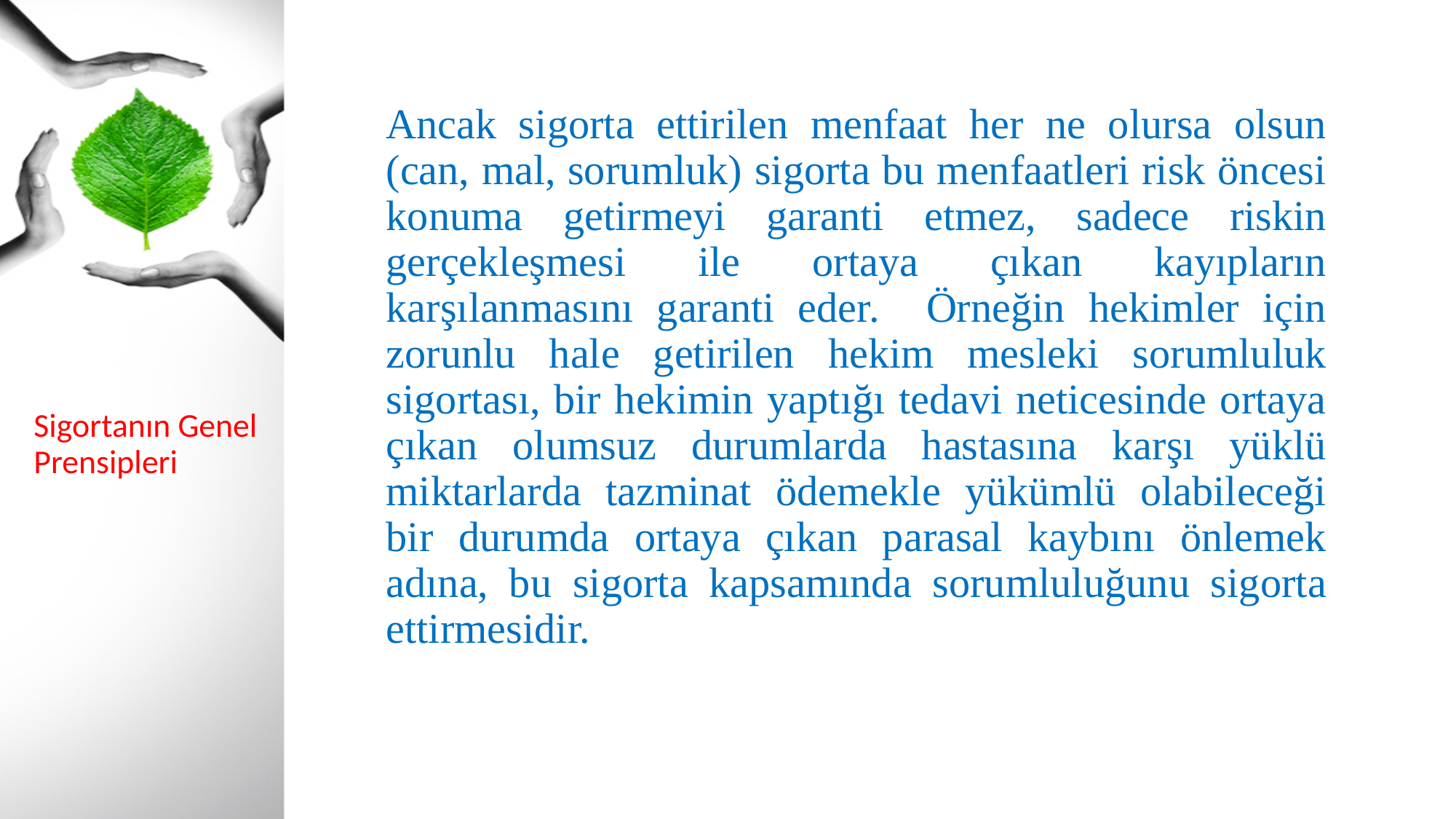

Ancak sigorta ettirilen menfaat her ne olursa olsun (can, mal, sorumluk) sigorta bu menfaatleri risk öncesi konuma getirmeyi garanti etmez, sadece riskin gerçekleşmesi ile ortaya çıkan kayıpların karşılanmasını garanti eder.  Örneğin hekimler için zorunlu hale getirilen hekim mesleki sorumluluk sigortası, bir hekimin yaptığı tedavi neticesinde ortaya çıkan olumsuz durumlarda hastasına karşı yüklü miktarlarda tazminat ödemekle yükümlü olabileceği bir durumda ortaya çıkan parasal kaybını önlemek adına, bu sigorta kapsamında sorumluluğunu sigorta ettirmesidir.
# Sigortanın Genel Prensipleri